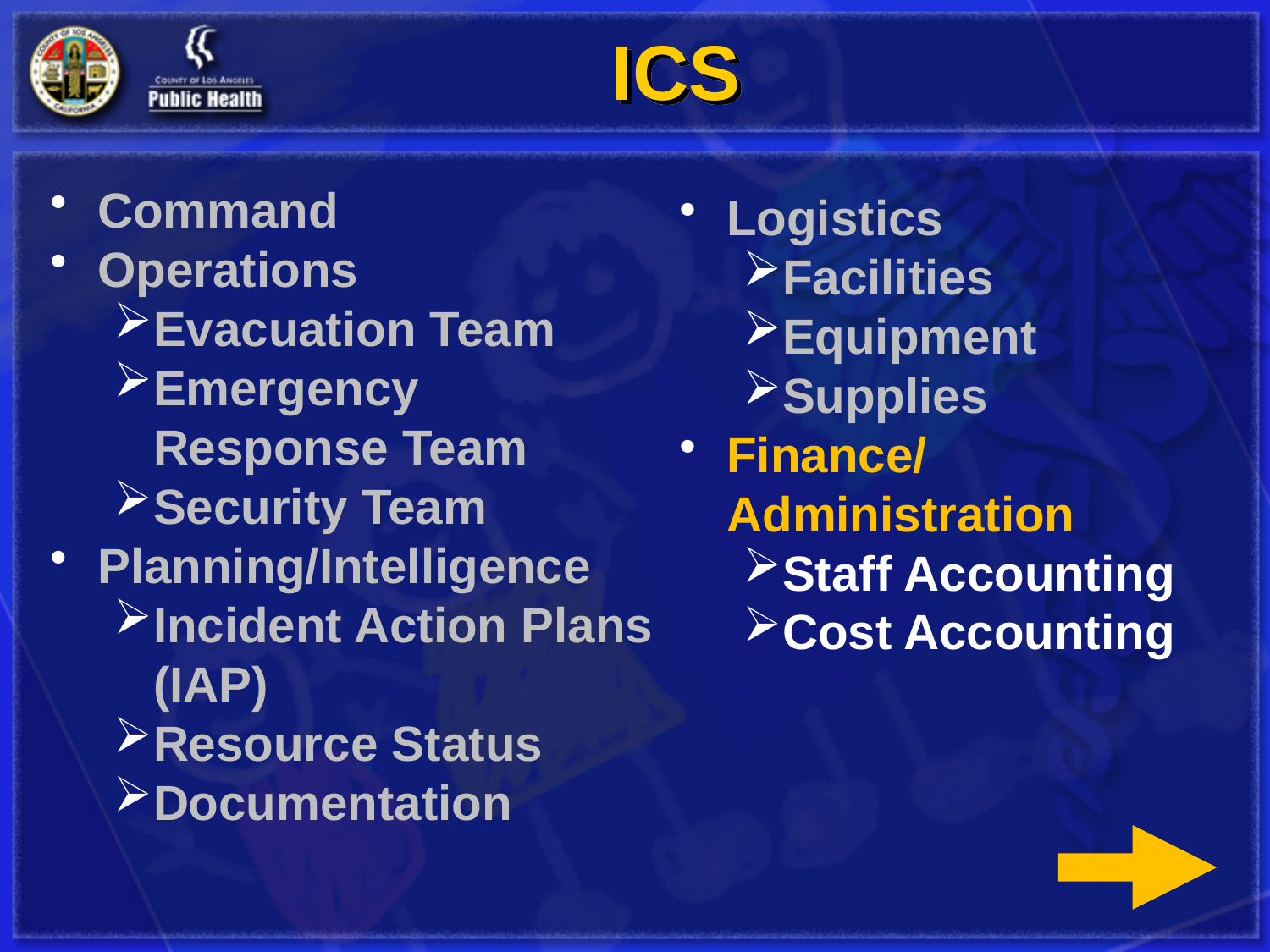

# ICS
Command
Operations
Evacuation Team
Emergency Response Team
Security Team
Planning/Intelligence
Incident Action Plans (IAP)
Resource Status
Documentation

Logistics
Facilities
Equipment
Supplies
Finance/ Administration
Staff Accounting
Cost Accounting